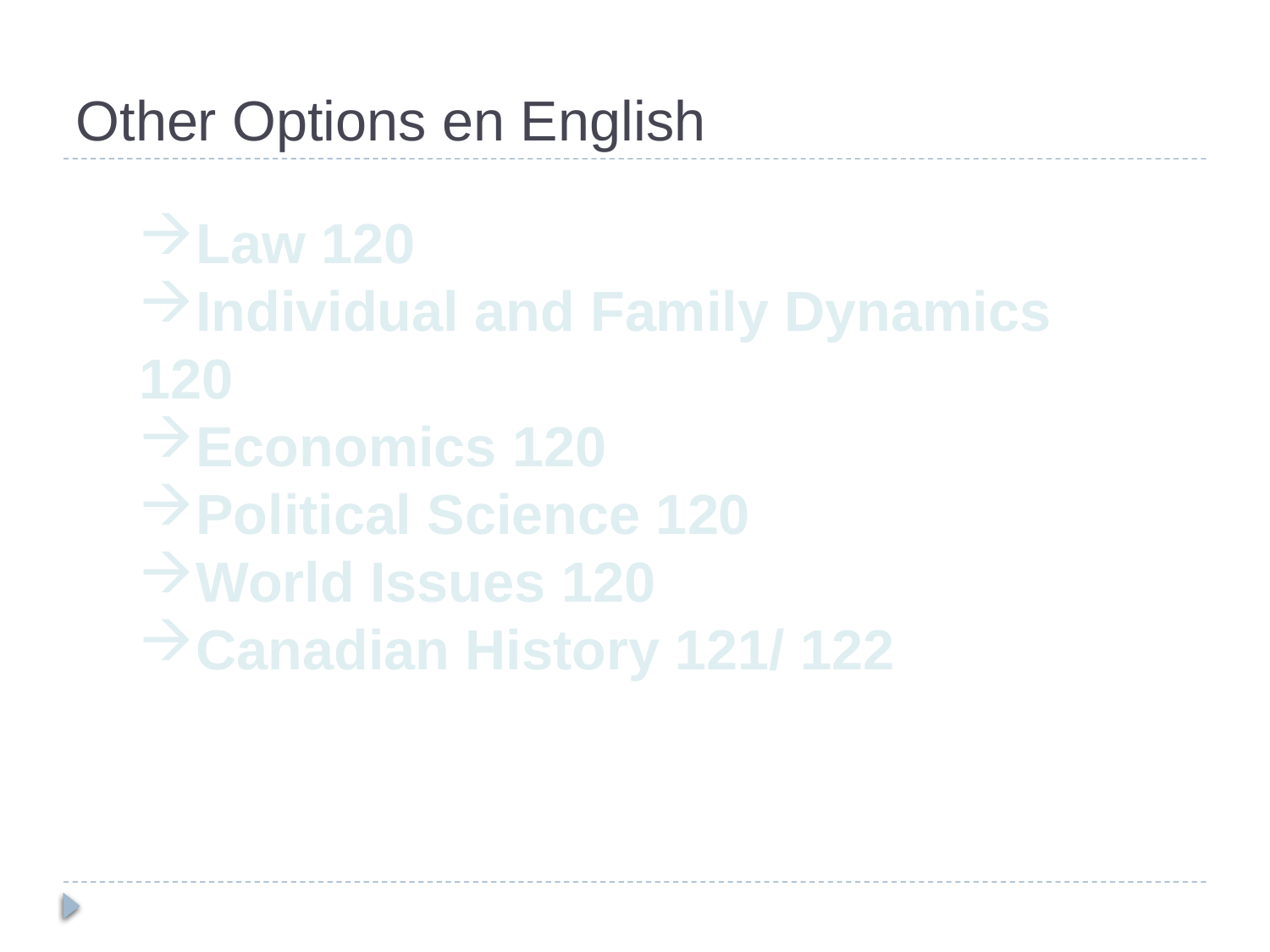

# Other Options en English
Law 120
Individual and Family Dynamics 120
Economics 120
Political Science 120
World Issues 120
Canadian History 121/ 122